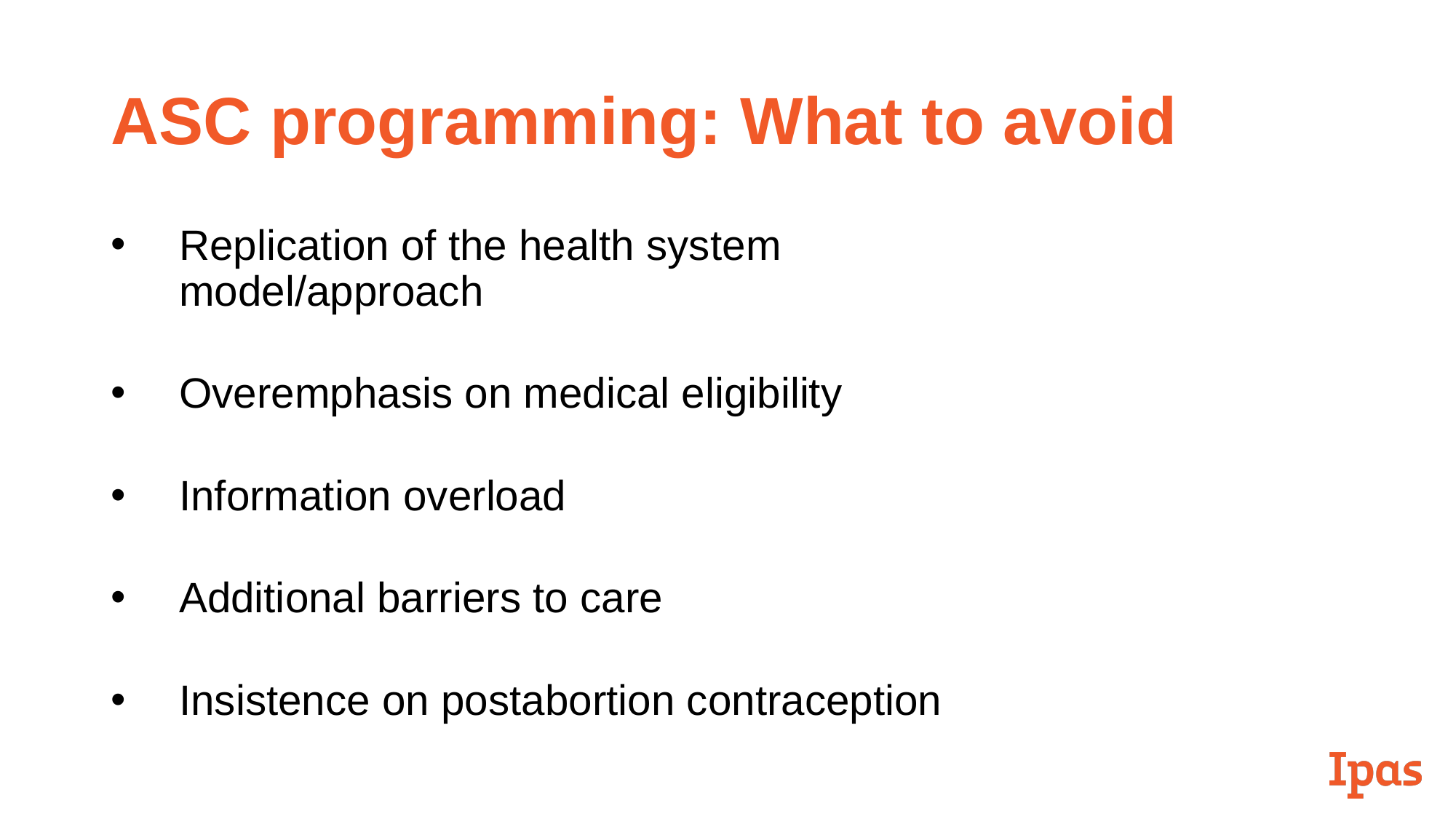

# ASC programming: What to avoid
Replication of the health system model/approach

Overemphasis on medical eligibility

Information overload

Additional barriers to care

Insistence on postabortion contraception